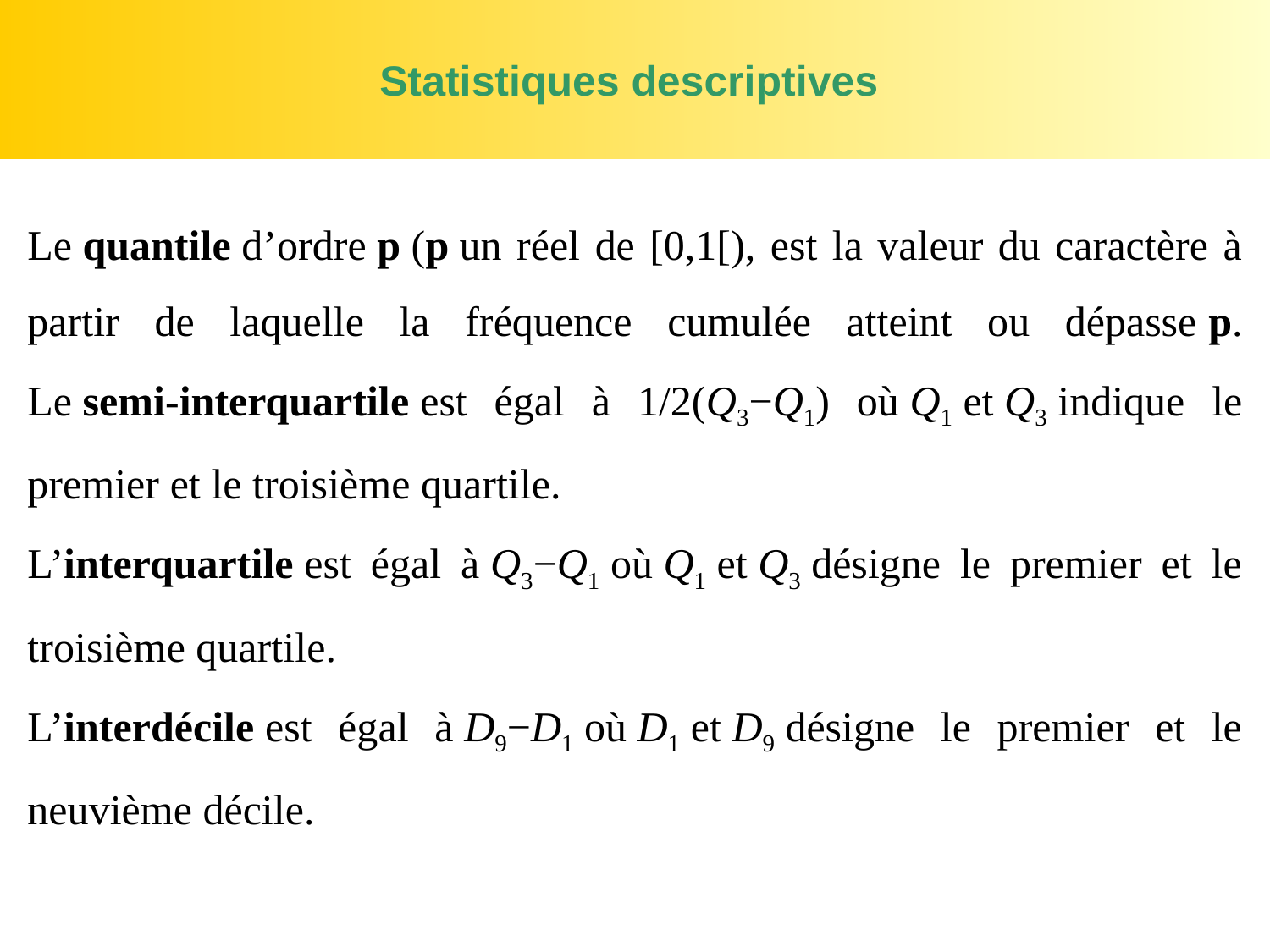

# Statistiques descriptives
Le quantile d’ordre p (p un réel de [0,1[), est la valeur du caractère à partir de laquelle la fréquence cumulée atteint ou dépasse p.
Le semi-interquartile est égal à 1/2(Q3−Q1) où Q1 et Q3 indique le premier et le troisième quartile.
L’interquartile est égal à Q3−Q1 où Q1 et Q3 désigne le premier et le troisième quartile.
L’interdécile est égal à D9−D1 où D1 et D9 désigne le premier et le neuvième décile.